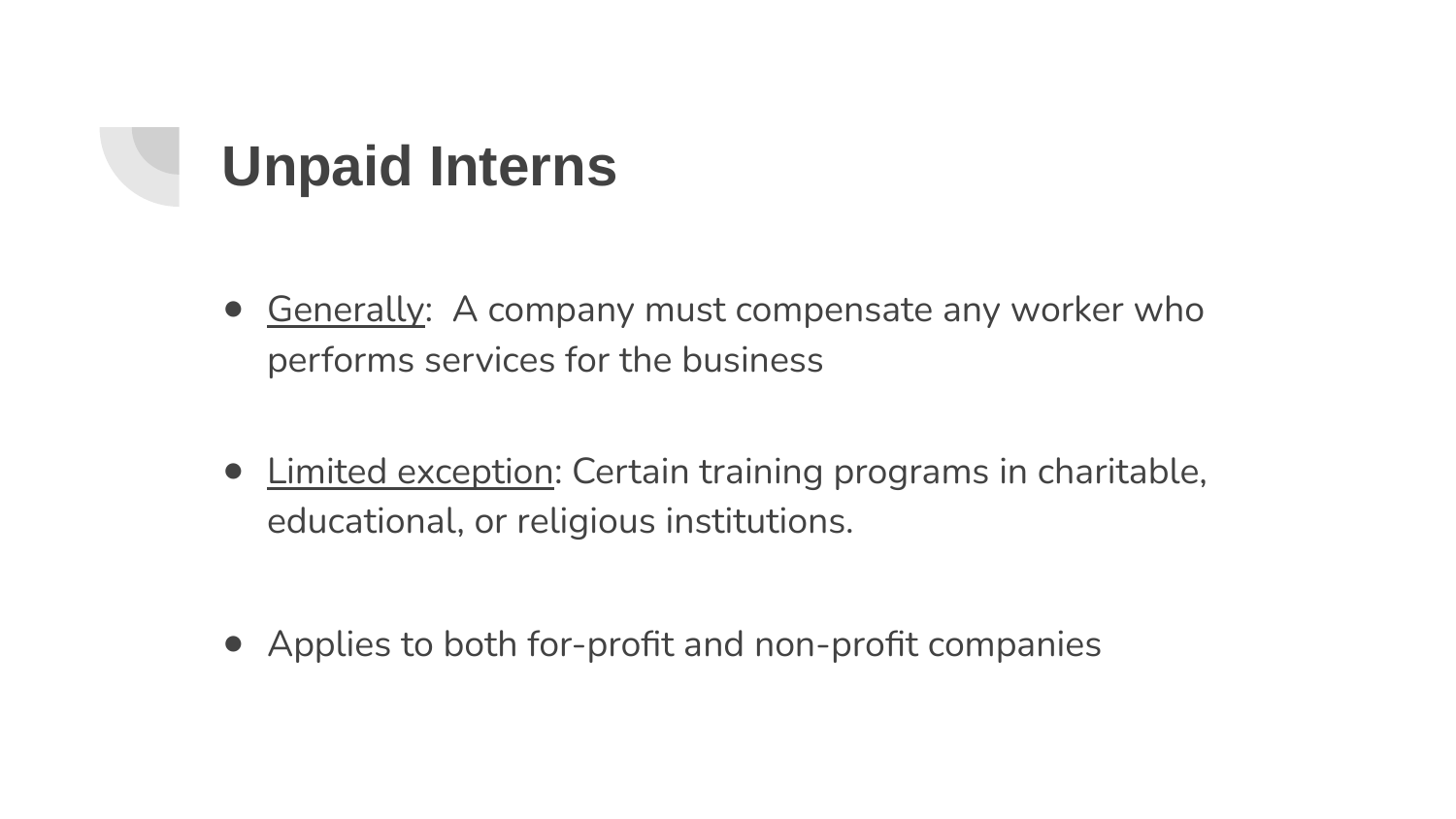

# Unpaid Interns
Generally:  A company must compensate any worker who performs services for the business

Limited exception: Certain training programs in charitable, educational, or religious institutions.

Applies to both for-profit and non-profit companies